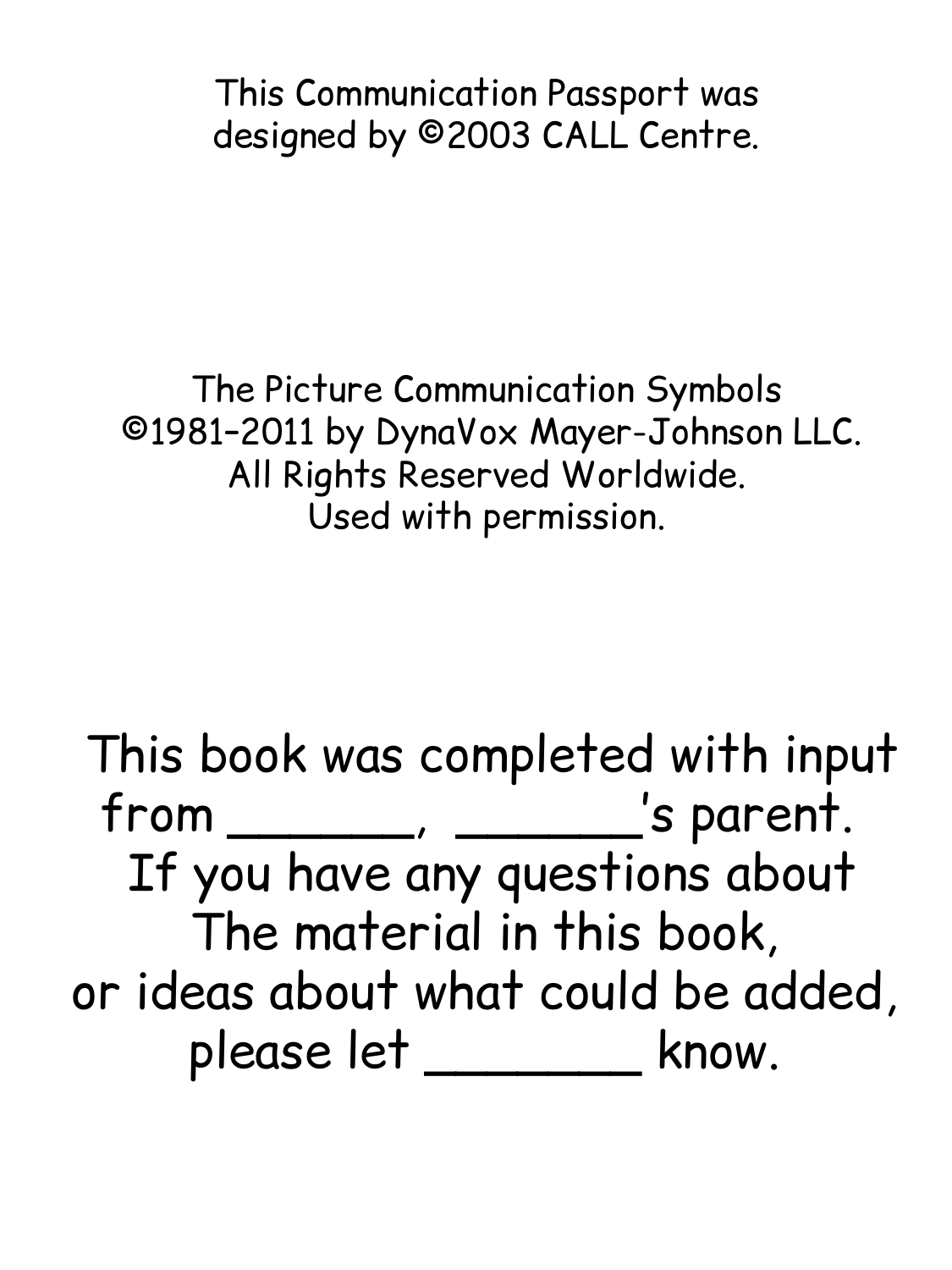

This Communication Passport was
designed by ©2003 CALL Centre.

The Picture Communication Symbols
©1981–2011 by DynaVox Mayer-Johnson LLC.
All Rights Reserved Worldwide.
Used with permission.

This book was completed with input
from ______,  ______’s parent.
If you have any questions about
The material in this book,
or ideas about what could be added,
please let _______ know.